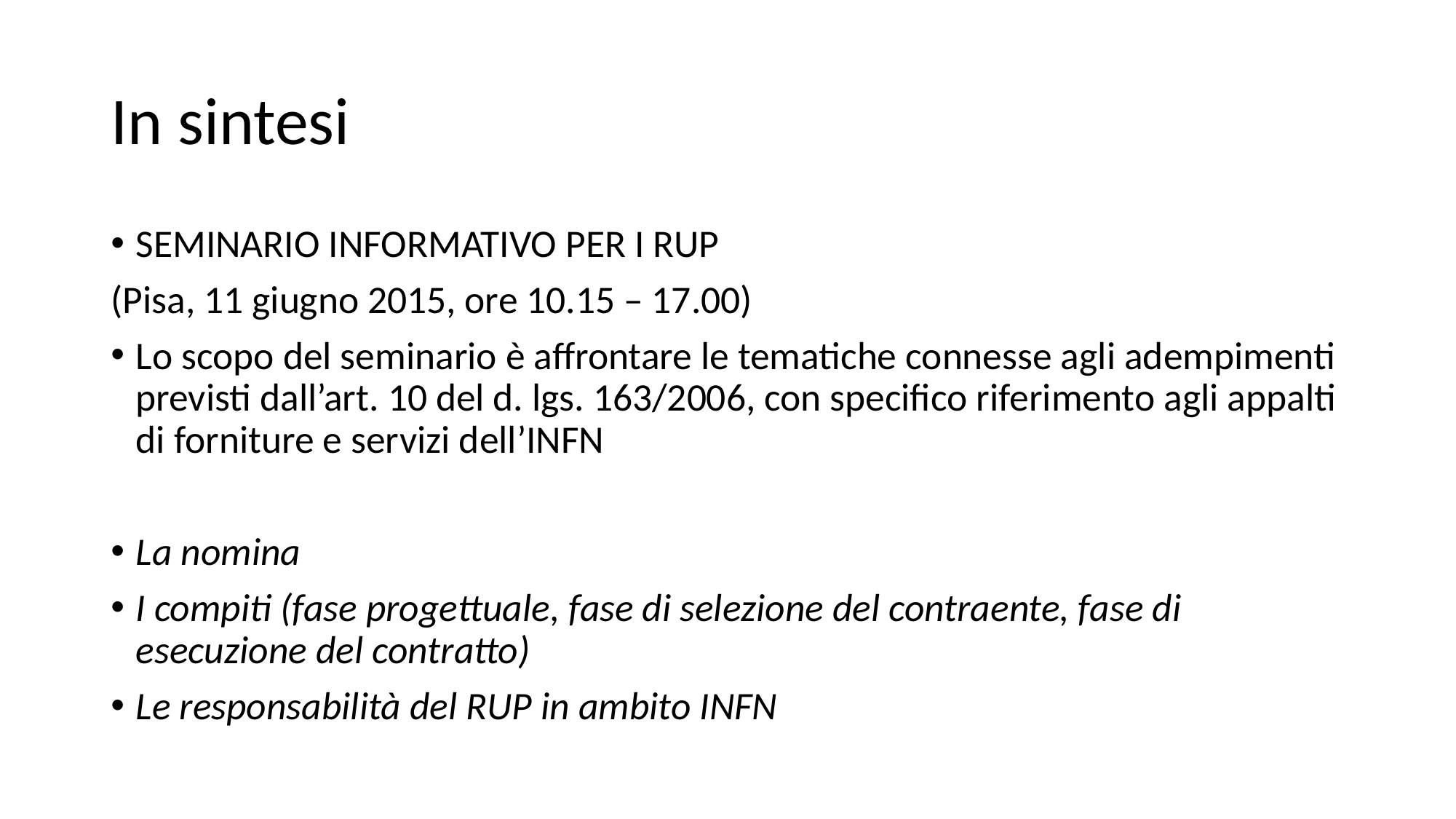

# In sintesi
SEMINARIO INFORMATIVO PER I RUP
(Pisa, 11 giugno 2015, ore 10.15 – 17.00)
Lo scopo del seminario è affrontare le tematiche connesse agli adempimenti previsti dall’art. 10 del d. lgs. 163/2006, con specifico riferimento agli appalti di forniture e servizi dell’INFN

La nomina
I compiti (fase progettuale, fase di selezione del contraente, fase di esecuzione del contratto)
Le responsabilità del RUP in ambito INFN